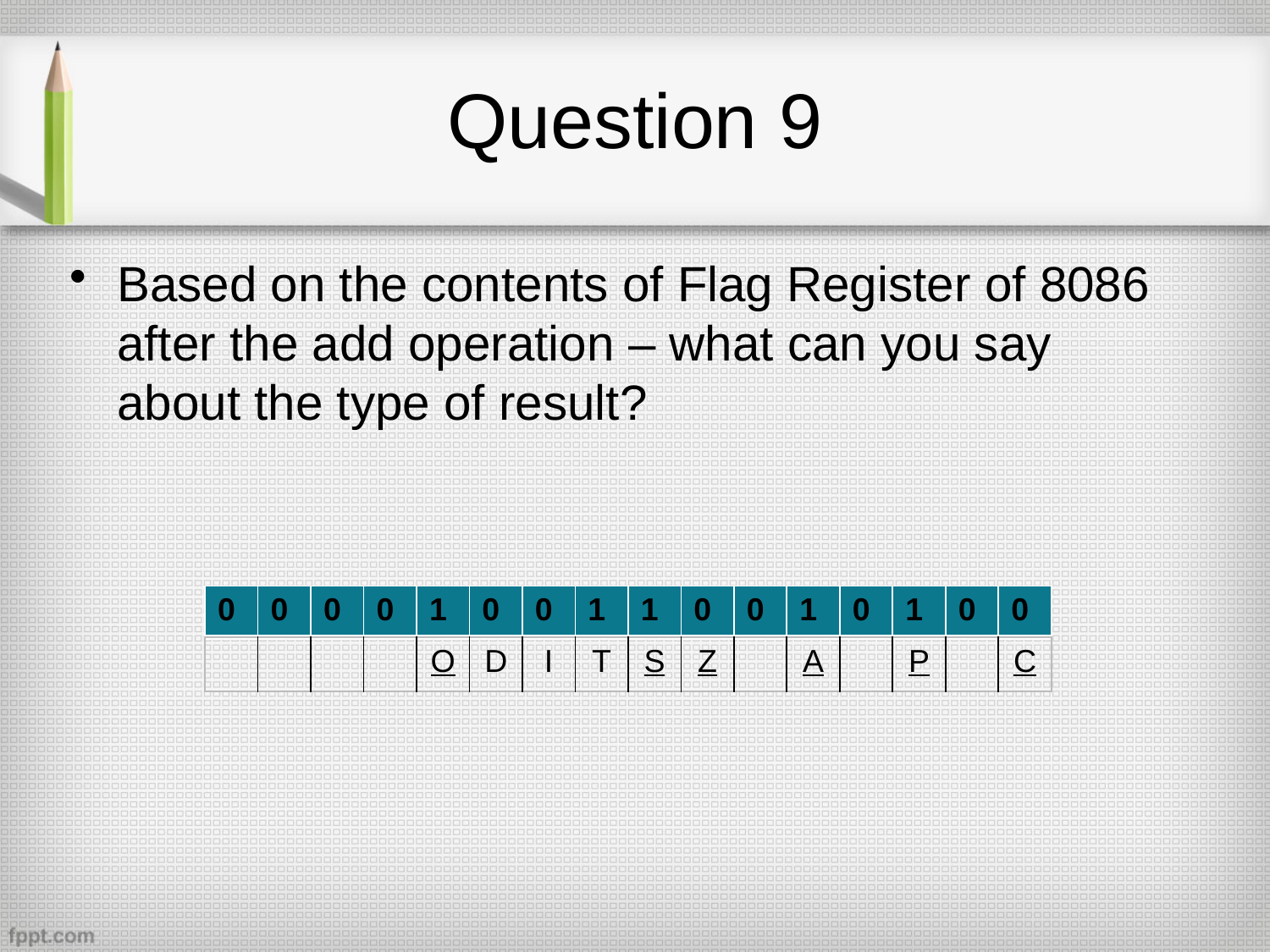

# Question 9
Based on the contents of Flag Register of 8086 after the add operation – what can you say about the type of result?

| 0 | 0 | 0 | 0 | 1 | 0 | 0 | 1 | 1 | 0 | 0 | 1 | 0 | 1 | 0 | 0 |
| --- | --- | --- | --- | --- | --- | --- | --- | --- | --- | --- | --- | --- | --- | --- | --- |
|  |  |  |  | O | D | I | T | S | Z |  | A |  | P |  | C |
| --- | --- | --- | --- | --- | --- | --- | --- | --- | --- | --- | --- | --- | --- | --- | --- |